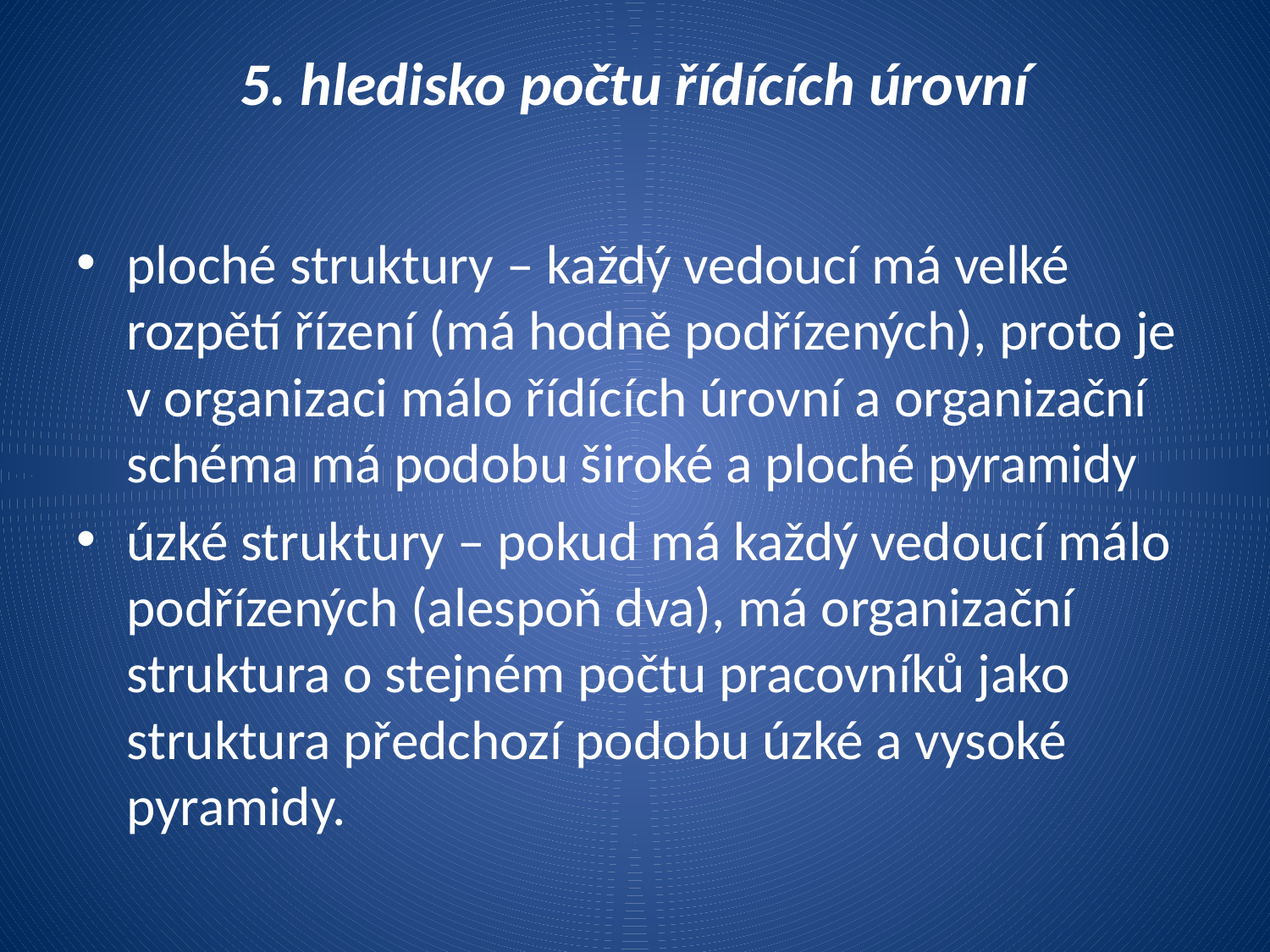

# 5. hledisko počtu řídících úrovní
ploché struktury – každý vedoucí má velké rozpětí řízení (má hodně podřízených), proto je v organizaci málo řídících úrovní a organizační schéma má podobu široké a ploché pyramidy
úzké struktury – pokud má každý vedoucí málo podřízených (alespoň dva), má organizační struktura o stejném počtu pracovníků jako struktura předchozí podobu úzké a vysoké pyramidy.